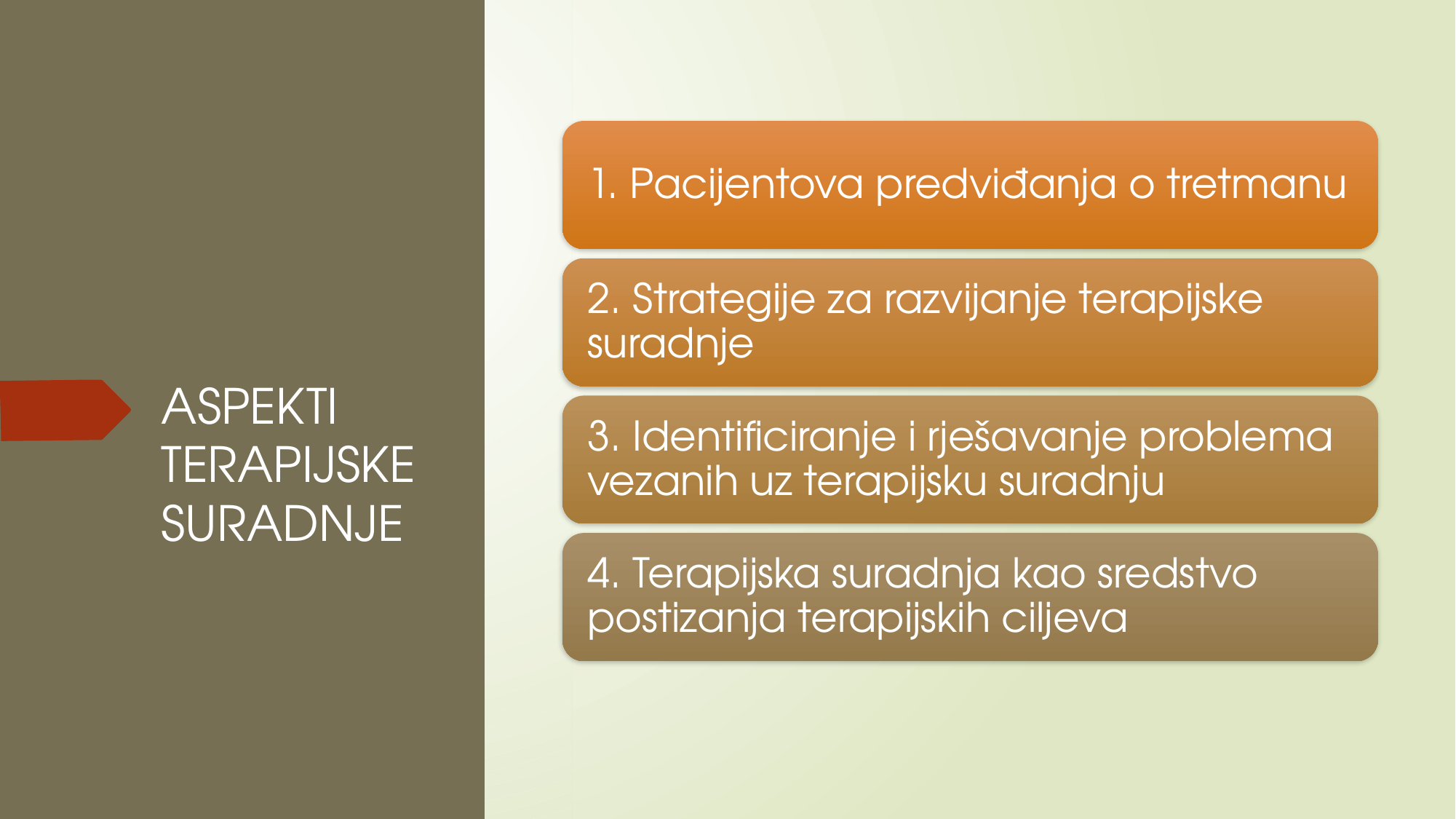

1. Pacijentova predviđanja o tretmanu
2. Strategije za razvijanje terapijske suradnje
3. Identificiranje i rješavanje problema vezanih uz terapijsku suradnju
4. Terapijska suradnja kao sredstvo postizanja terapijskih ciljeva
# ASPEKTI TERAPIJSKE SURADNJE